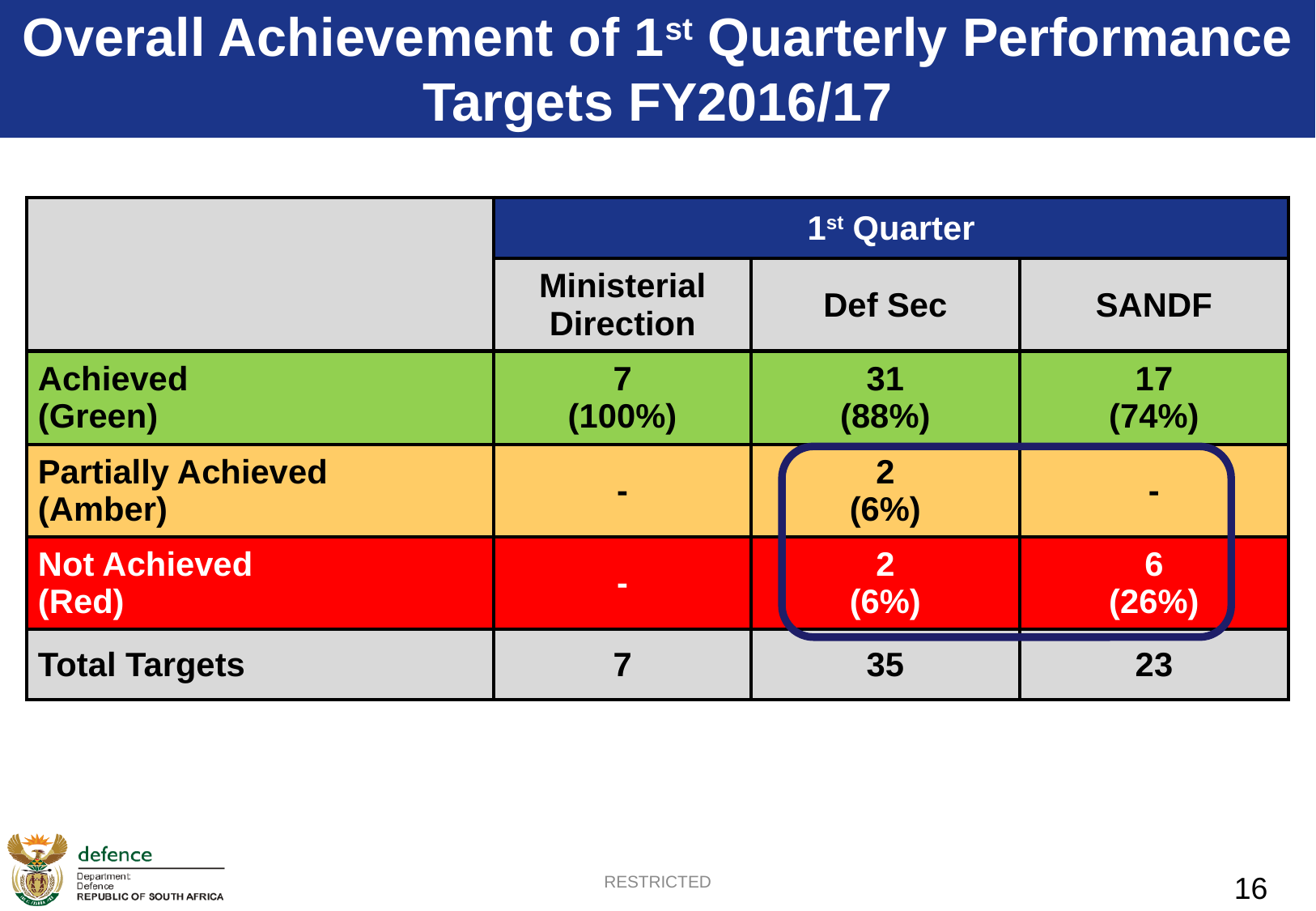

Overall Achievement of 1st Quarterly Performance Targets FY2016/17
|  | 1st Quarter |  |  |
| --- | --- | --- | --- |
|  | Ministerial Direction | Def Sec | SANDF |
| Achieved (Green) | 7 (100%) | 31 (88%) | 17 (74%) |
| Partially Achieved (Amber) | - | 2 (6%) | - |
| Not Achieved (Red) | - | 2 (6%) | 6 (26%) |
| Total Targets | 7 | 35 | 23 |

CONFIDENTIAL
16